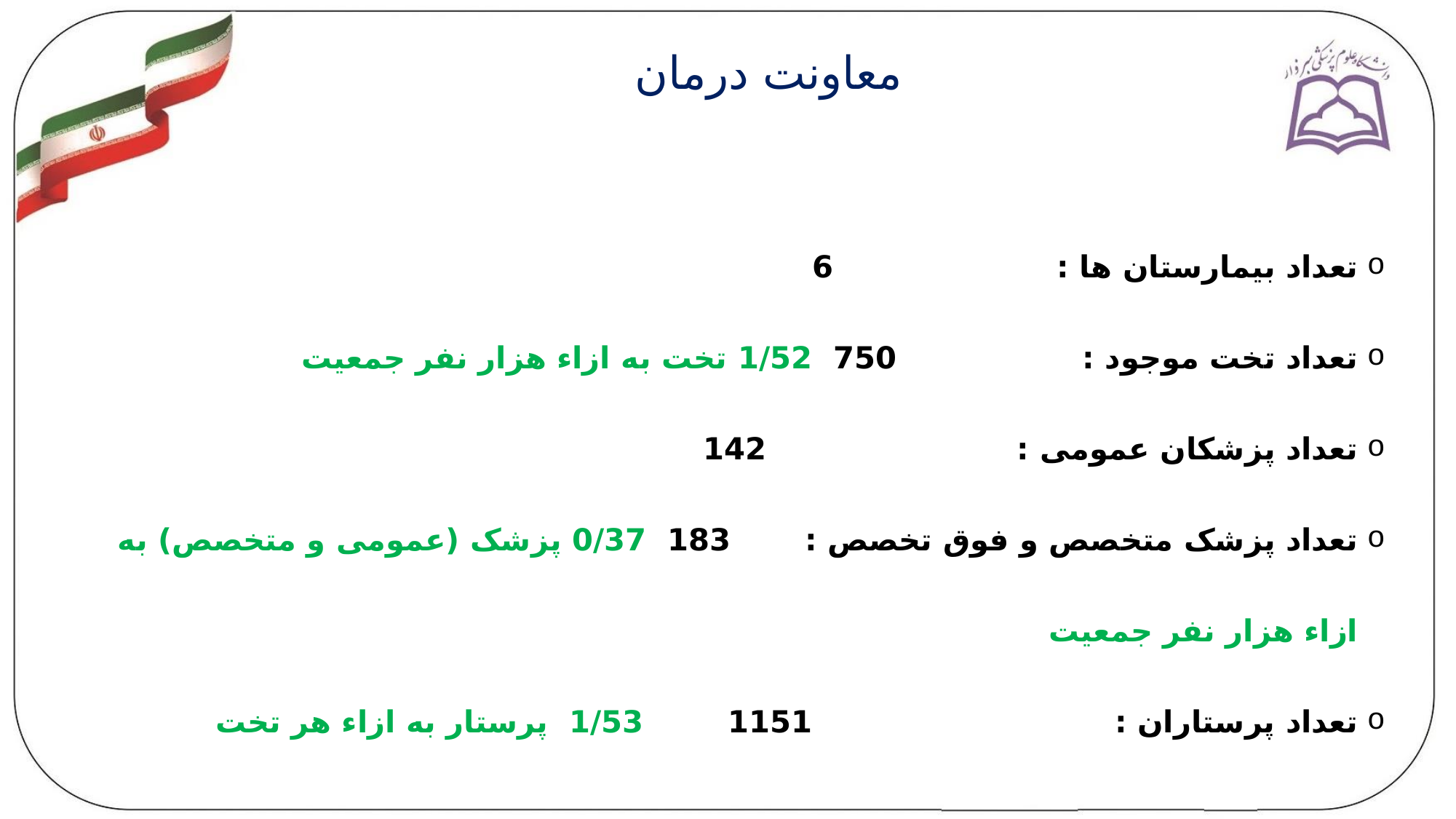

# معاونت درمان
تعداد بیمارستان ها :			 6
تعداد تخت موجود : 	   		750  	1/52 تخت به ازاء هزار نفر جمعیت
تعداد پزشکان عمومی :			142
تعداد پزشک متخصص و فوق تخصص :     	  183 	 0/37 پزشک (عمومی و متخصص) به ازاء هزار نفر جمعیت
تعداد پرستاران : 	            			1151        1/53  پرستار به ازاء هر تخت
تعداد پایگاه های اورژانس :          	13 پایگاه شهری و16 پایگاه جاده ای + یک  پایگاه اورژانس هوائی